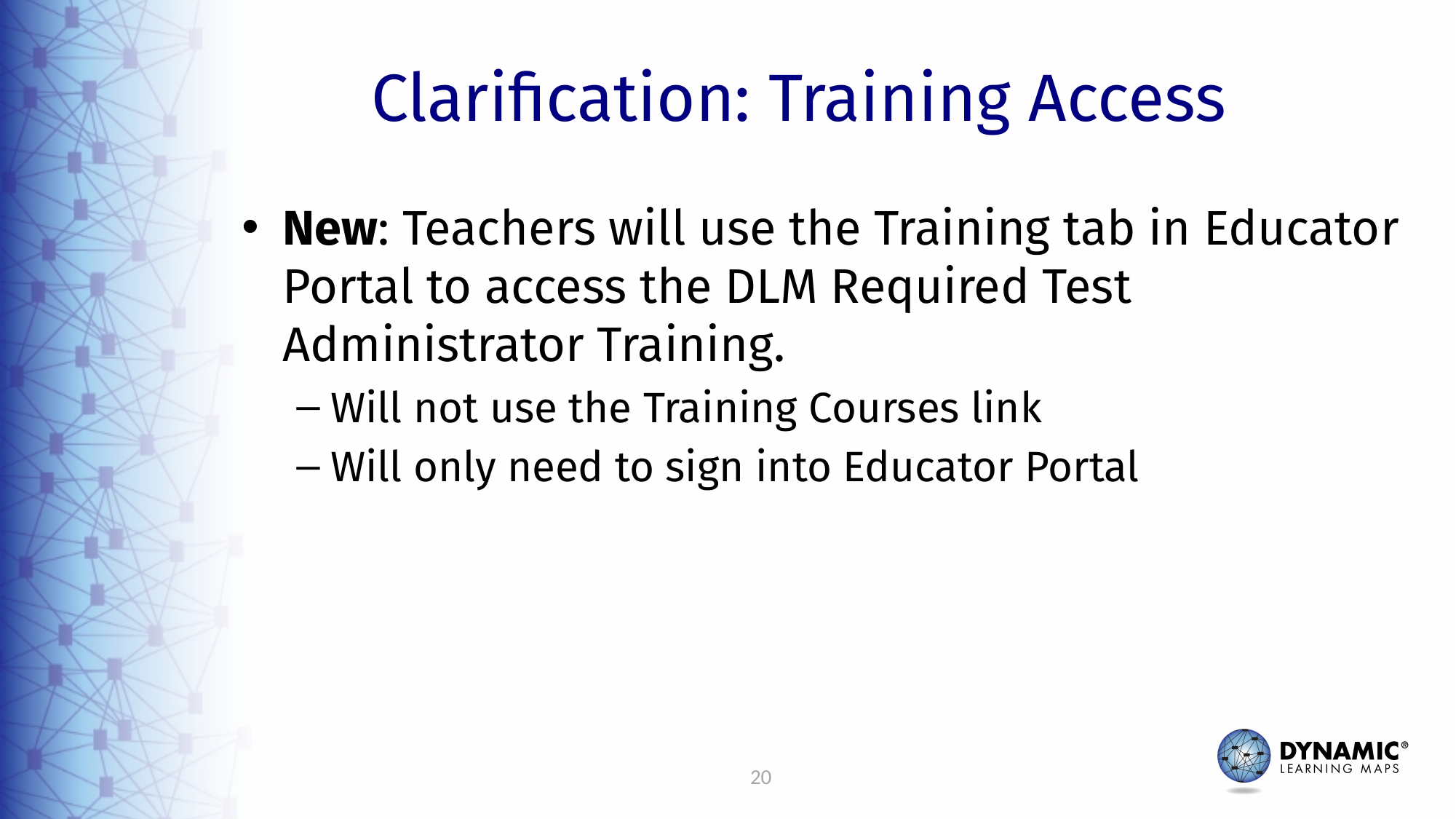

# Clarification: Training Access
New: Teachers will use the Training tab in Educator Portal to access the DLM Required Test Administrator Training.
Will not use the Training Courses link
Will only need to sign into Educator Portal